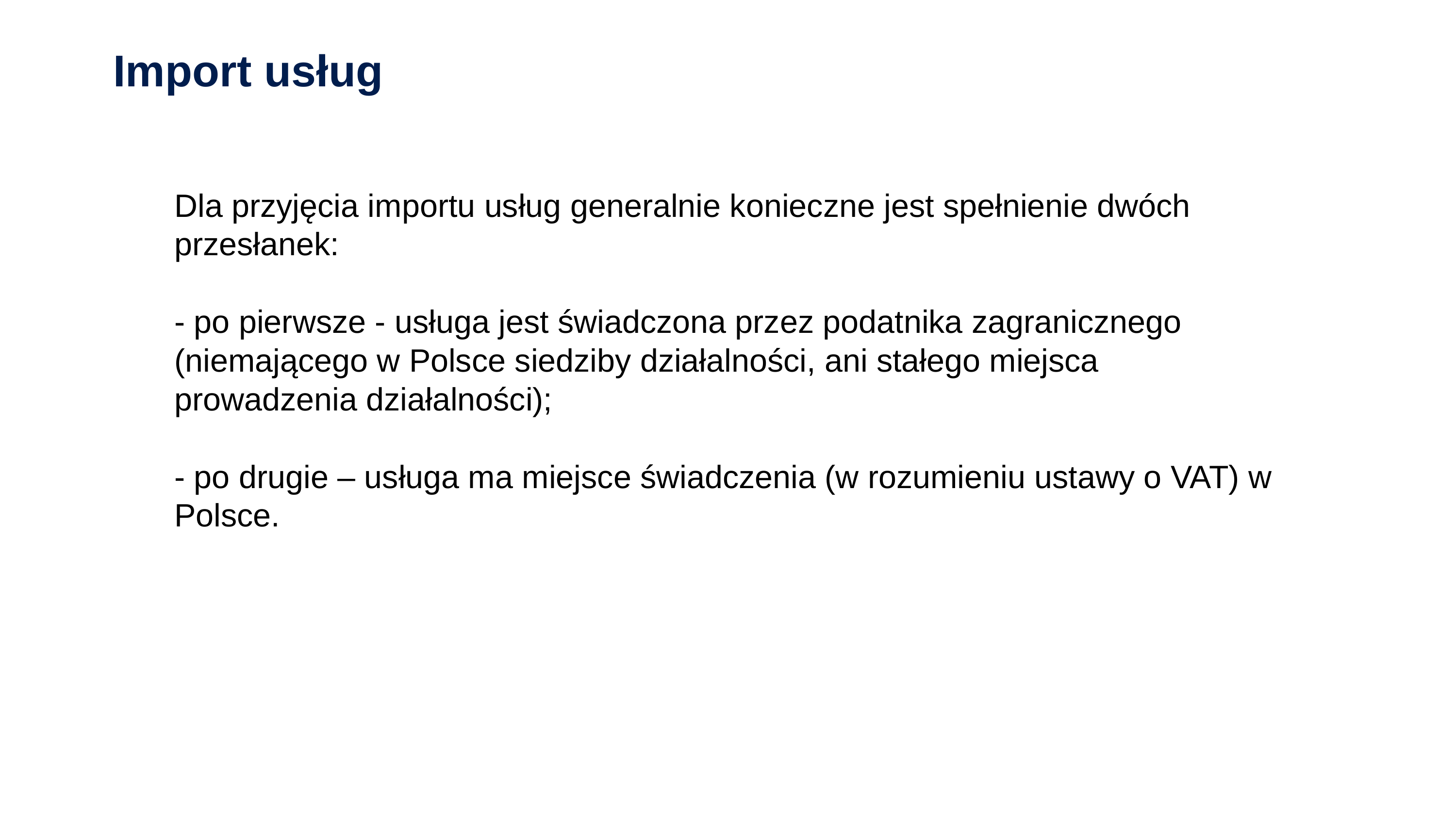

Import usług
Dla przyjęcia importu usług generalnie konieczne jest spełnienie dwóch przesłanek:

- po pierwsze - usługa jest świadczona przez podatnika zagranicznego (niemającego w Polsce siedziby działalności, ani stałego miejsca prowadzenia działalności);

- po drugie – usługa ma miejsce świadczenia (w rozumieniu ustawy o VAT) w Polsce.